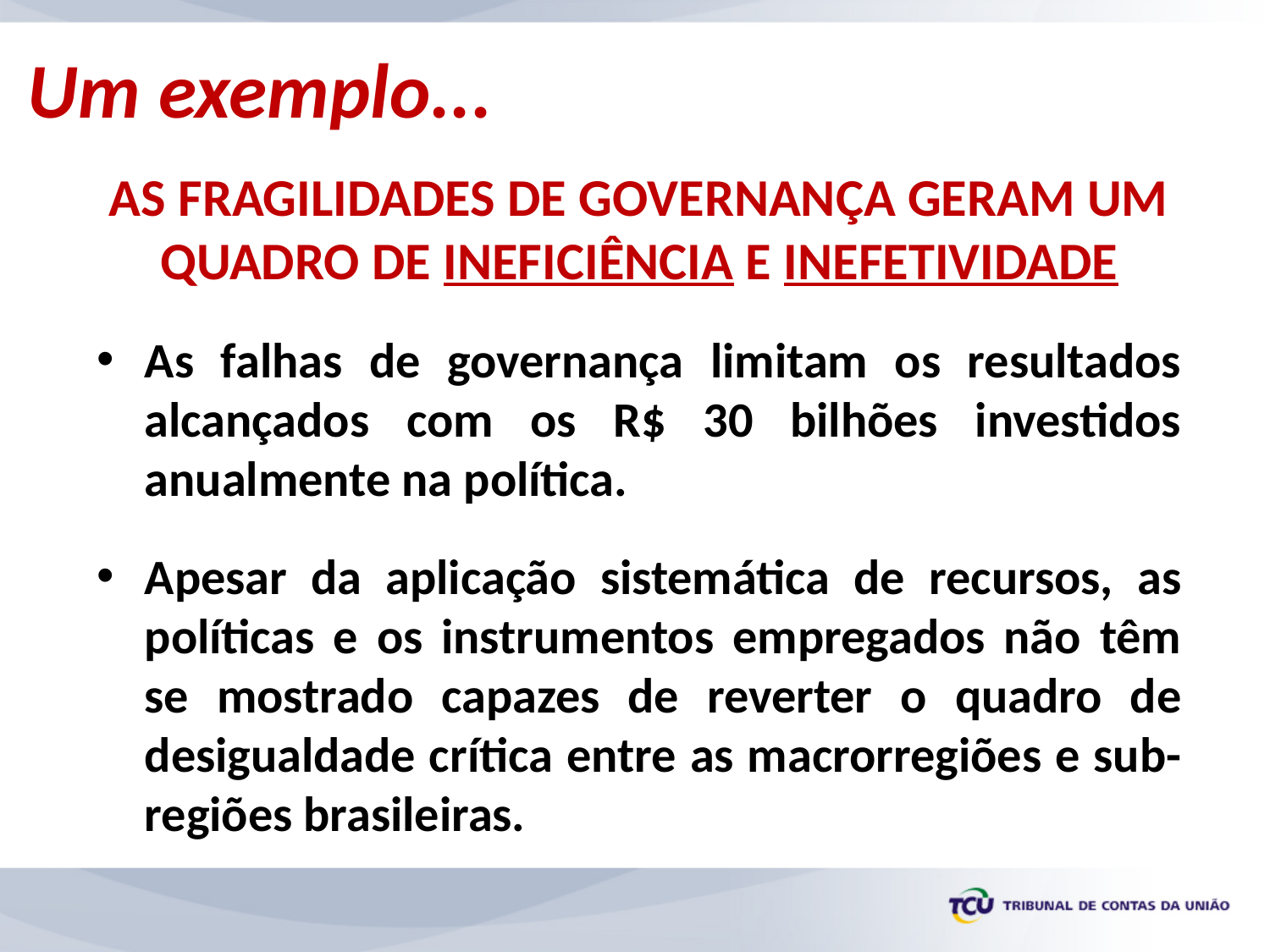

Um exemplo...
AS FRAGILIDADES DE GOVERNANÇA GERAM UM QUADRO DE INEFICIÊNCIA E INEFETIVIDADE
As falhas de governança limitam os resultados alcançados com os R$ 30 bilhões investidos anualmente na política.
Apesar da aplicação sistemática de recursos, as políticas e os instrumentos empregados não têm se mostrado capazes de reverter o quadro de desigualdade crítica entre as macrorregiões e sub-regiões brasileiras.